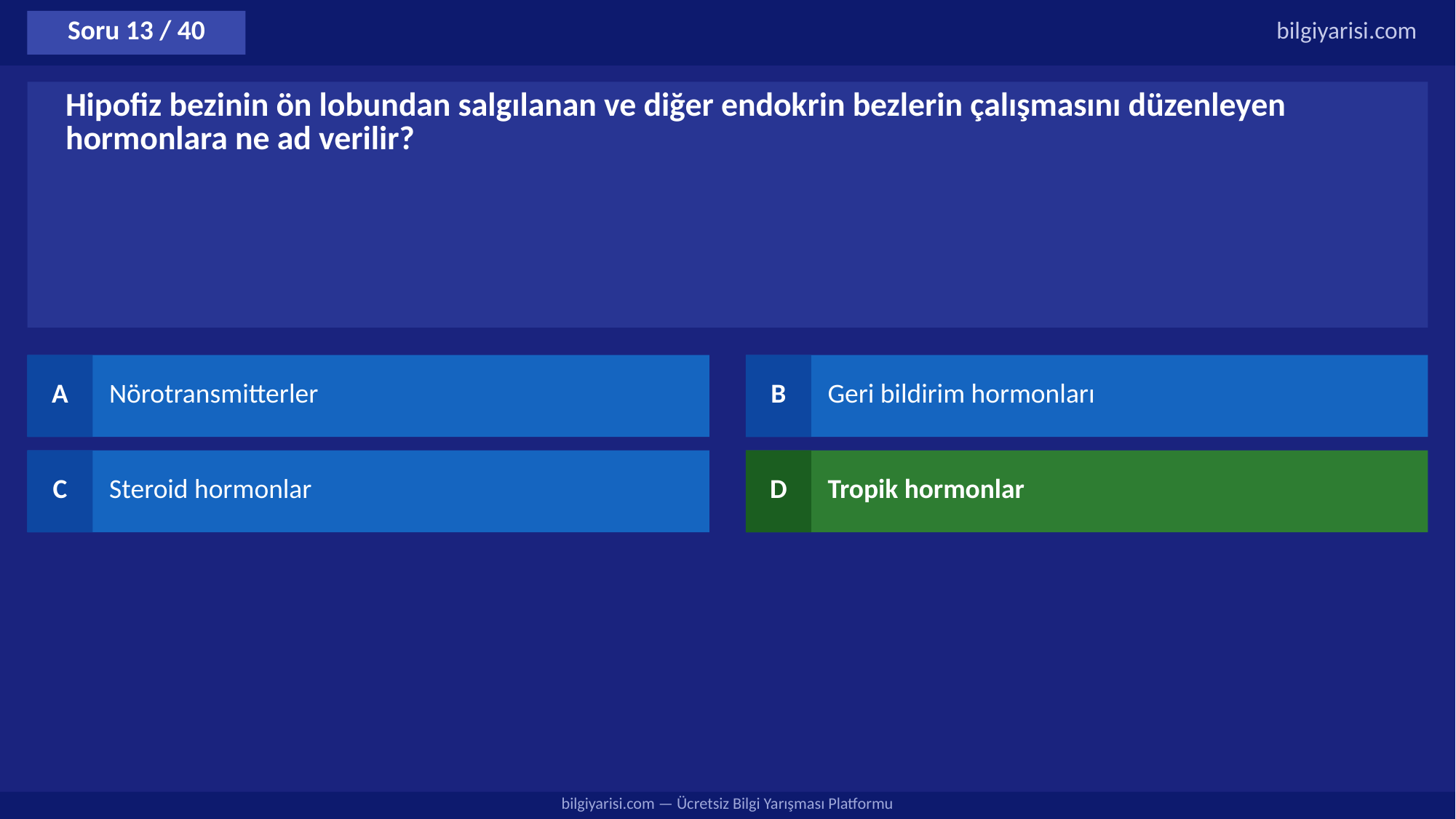

Soru 13 / 40
bilgiyarisi.com

Hipofiz bezinin ön lobundan salgılanan ve diğer endokrin bezlerin çalışmasını düzenleyen hormonlara ne ad verilir?

A
Nörotransmitterler

B
Geri bildirim hormonları

C
Steroid hormonlar

D
Tropik hormonlar
bilgiyarisi.com — Ücretsiz Bilgi Yarışması Platformu